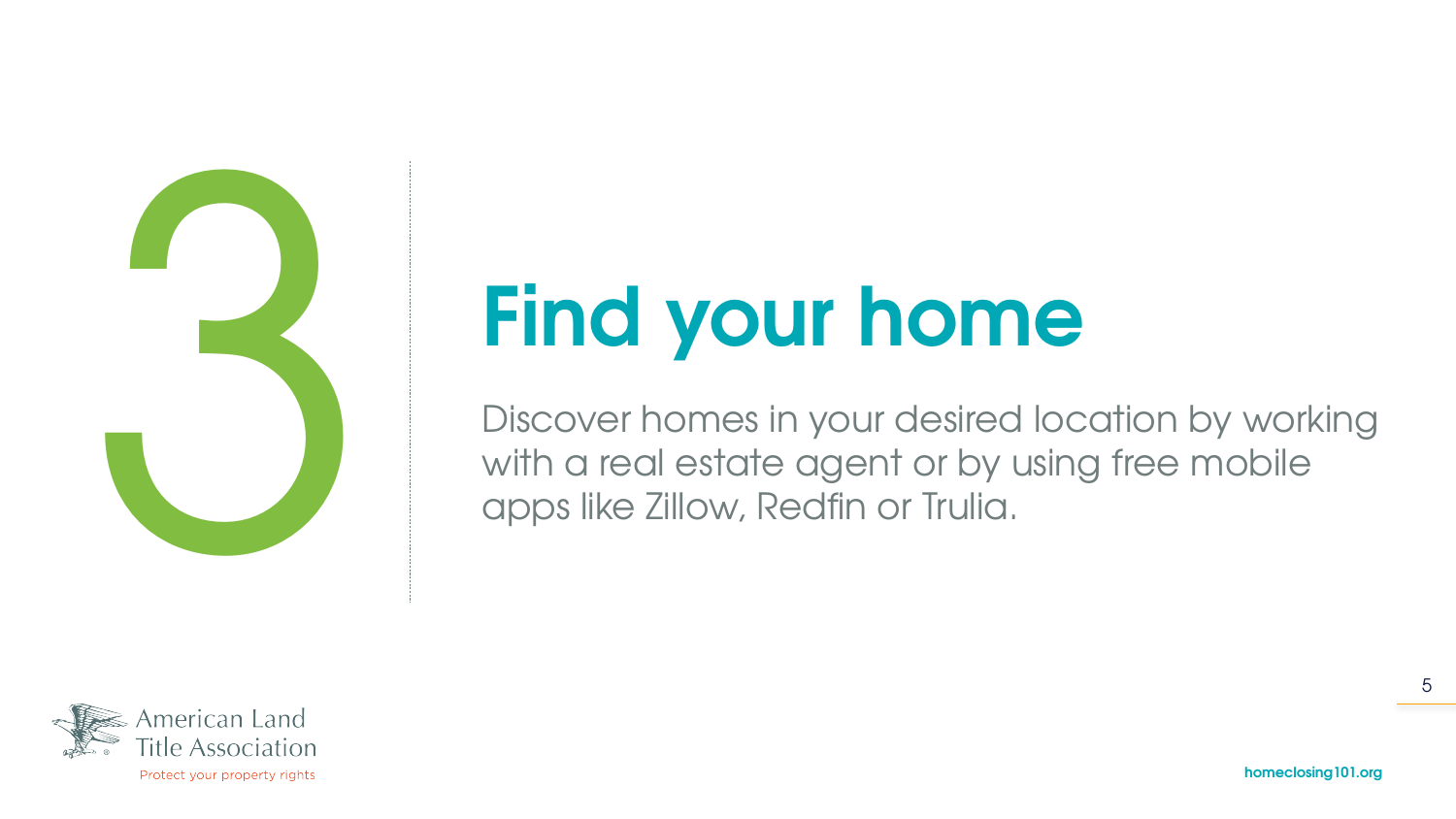

3
# Find your home
Discover homes in your desired location by working with a real estate agent or by using free mobile apps like Zillow, Redfin or Trulia.